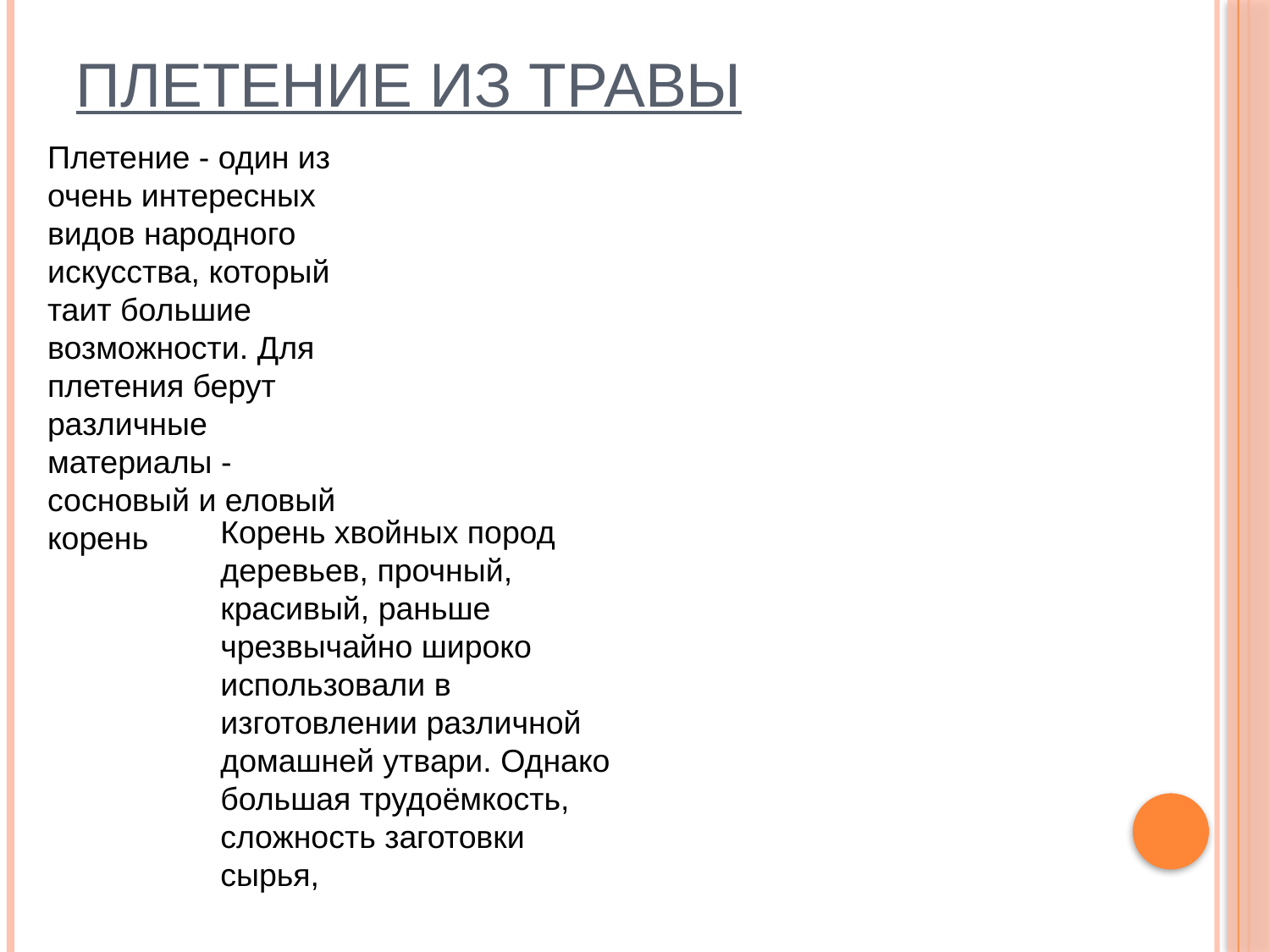

# плетение из травы
Плетение - один из очень интересных видов народного искусства, который таит большие возможности. Для плетения берут различные материалы - сосновый и еловый корень
Корень хвойных пород деревьев, прочный, красивый, раньше чрезвычайно широко использовали в изготовлении различной домашней утвари. Однако большая трудоёмкость, сложность заготовки сырья,